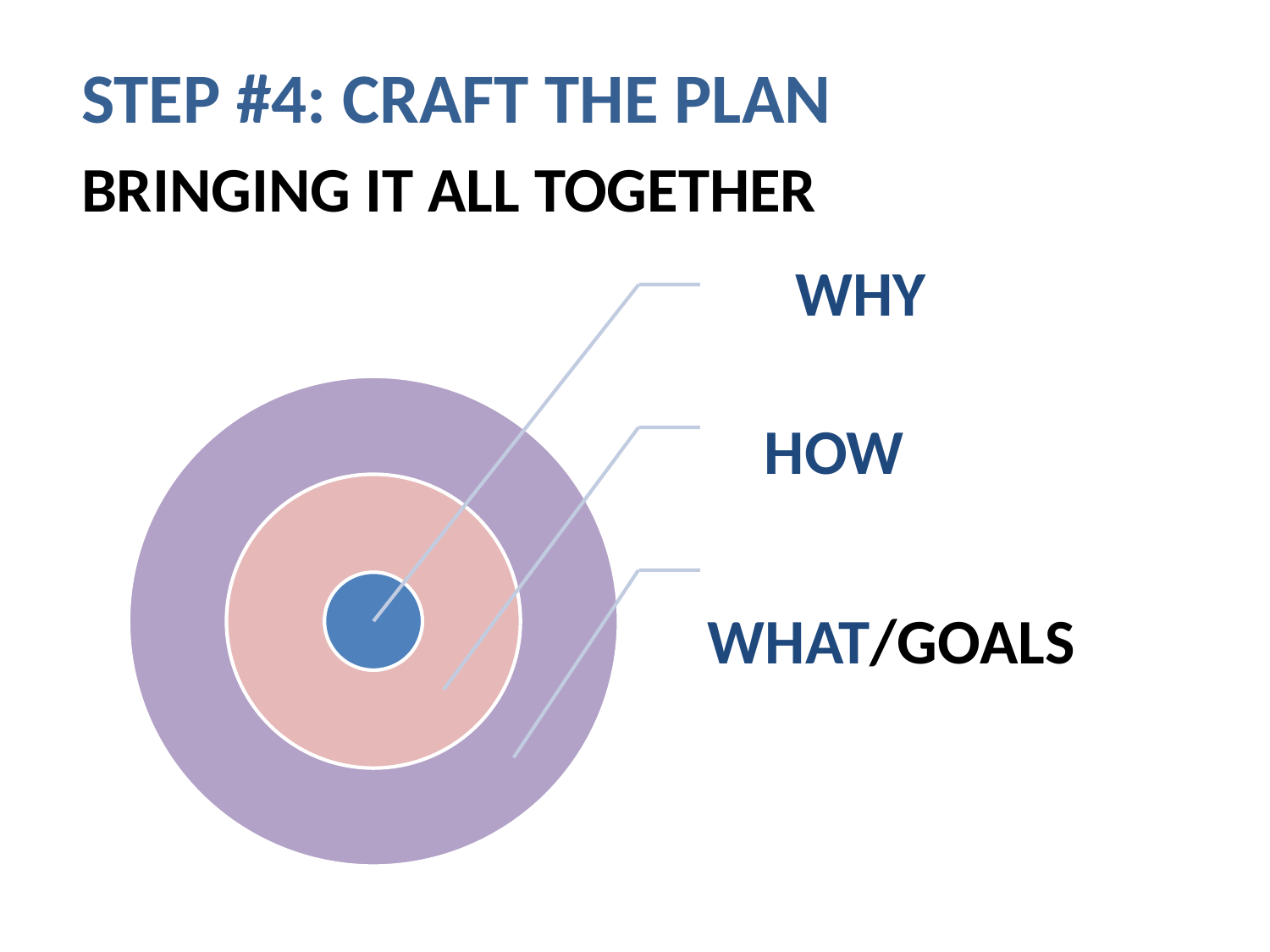

# STEP #4: CRAFT THE PLAN
BRINGING IT ALL TOGETHER
WHY
HOW
WHAT/GOALS